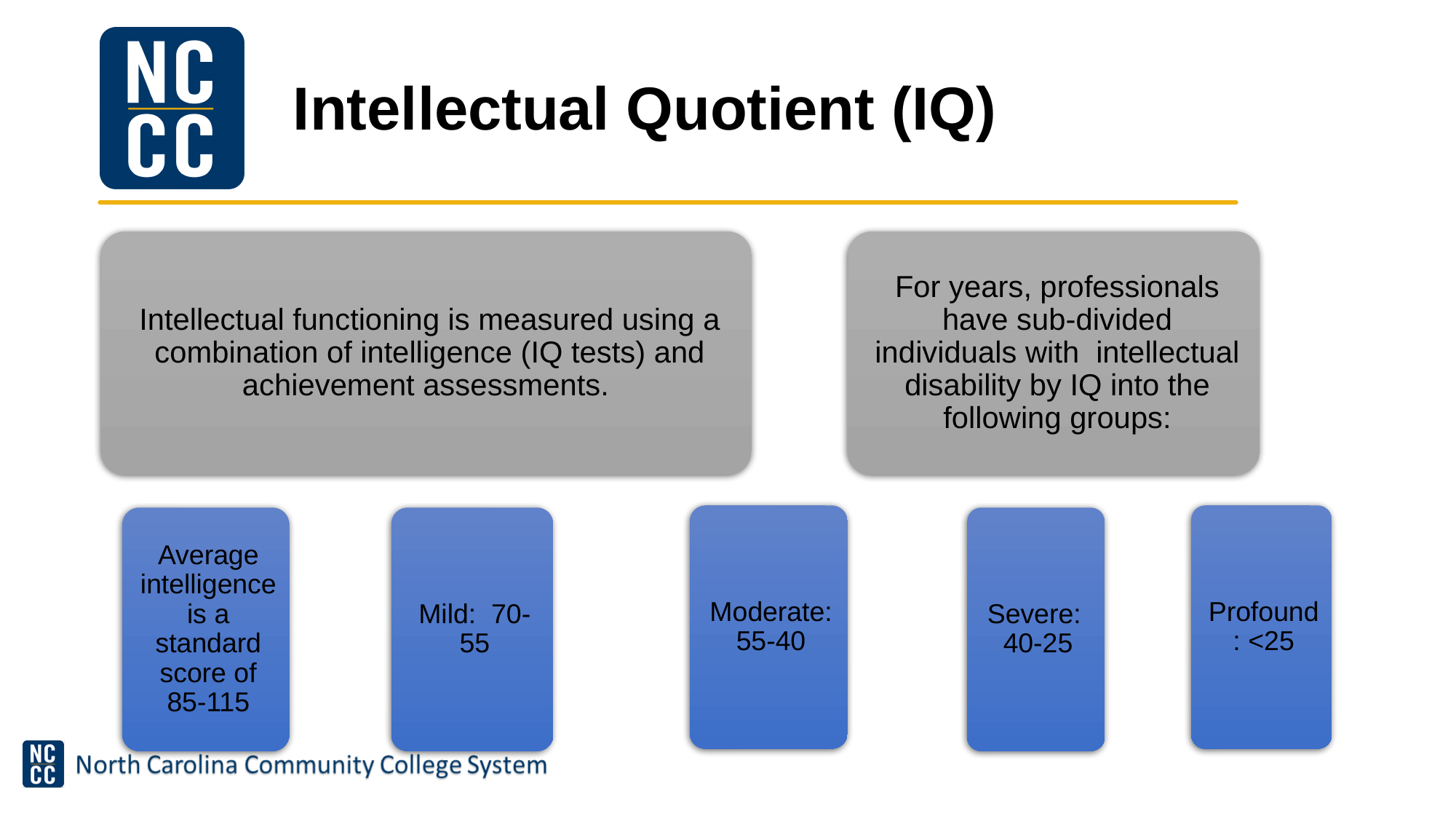

# Intellectual Quotient (IQ)
Intellectual functioning is measured using a combination of intelligence (IQ tests) and achievement assessments.
Average intelligence is a standard score of 85-115
For years, professionals have sub-divided individuals with  intellectual disability by IQ into the following groups:
Mild:  70-55
Moderate: 55-40
Severe:  40-25
Profound: <25